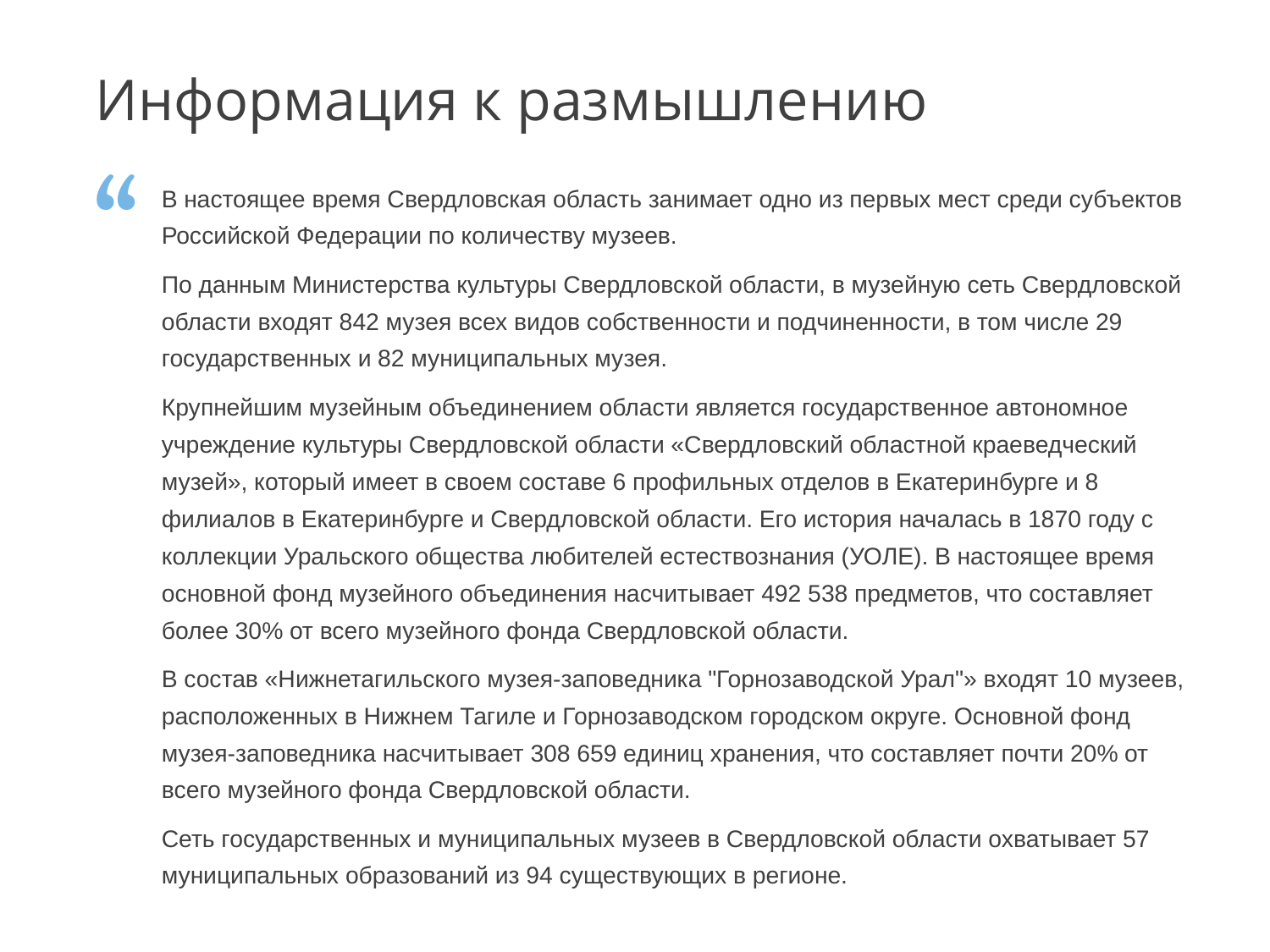

# Информация к размышлению
“
В настоящее время Свердловская область занимает одно из первых мест среди субъектов Российской Федерации по количеству музеев.
По данным Министерства культуры Свердловской области, в музейную сеть Свердловской области входят 842 музея всех видов собственности и подчиненности, в том числе 29 государственных и 82 муниципальных музея.
Крупнейшим музейным объединением области является государственное автономное учреждение культуры Свердловской области «Свердловский областной краеведческий музей», который имеет в своем составе 6 профильных отделов в Екатеринбурге и 8 филиалов в Екатеринбурге и Свердловской области. Его история началась в 1870 году с коллекции Уральского общества любителей естествознания (УОЛЕ). В настоящее время основной фонд музейного объединения насчитывает 492 538 предметов, что составляет более 30% от всего музейного фонда Свердловской области.
В состав «Нижнетагильского музея-заповедника "Горнозаводской Урал"» входят 10 музеев, расположенных в Нижнем Тагиле и Горнозаводском городском округе. Основной фонд музея-заповедника насчитывает 308 659 единиц хранения, что составляет почти 20% от всего музейного фонда Свердловской области.
Сеть государственных и муниципальных музеев в Свердловской области охватывает 57 муниципальных образований из 94 существующих в регионе.